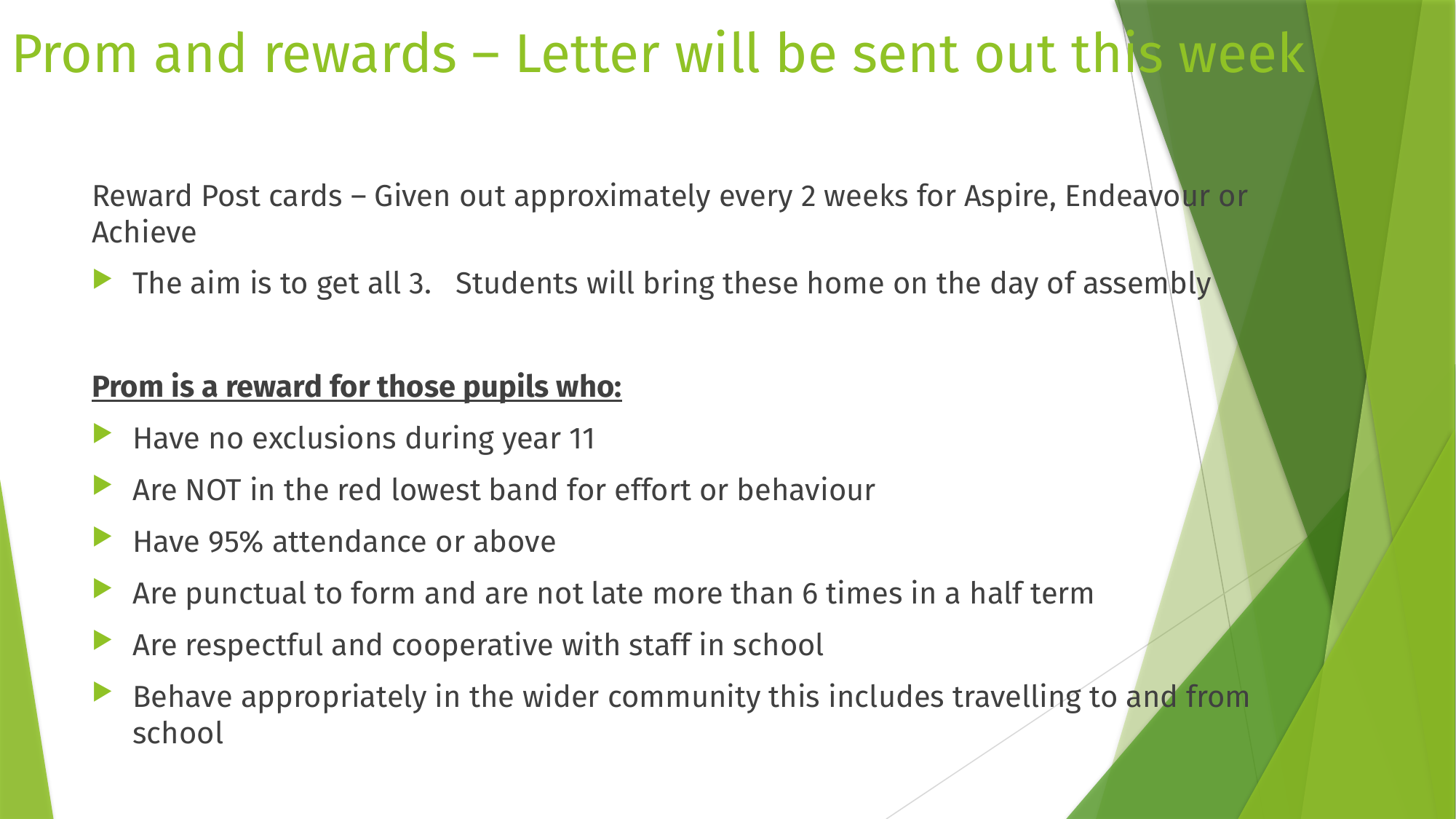

# Prom and rewards – Letter will be sent out this week
Reward Post cards – Given out approximately every 2 weeks for Aspire, Endeavour or Achieve
The aim is to get all 3.   Students will bring these home on the day of assembly

Prom is a reward for those pupils who:
Have no exclusions during year 11
Are NOT in the red lowest band for effort or behaviour
Have 95% attendance or above
Are punctual to form and are not late more than 6 times in a half term
Are respectful and cooperative with staff in school
Behave appropriately in the wider community this includes travelling to and from school